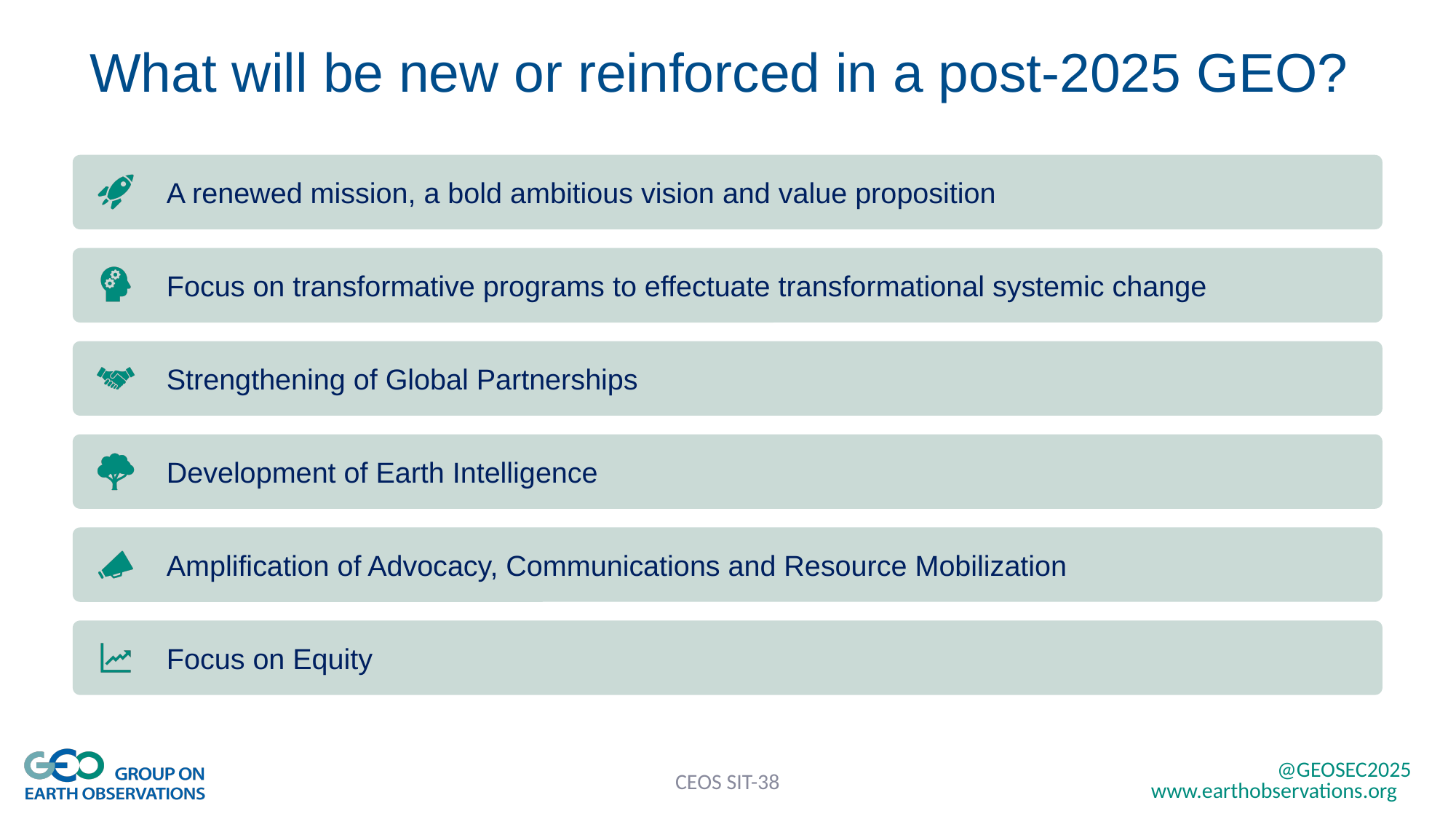

# What will be new or reinforced in a post-2025 GEO?

A renewed mission, a bold ambitious vision and value proposition

Focus on transformative programs to effectuate transformational systemic change

Strengthening of Global Partnerships

Development of Earth Intelligence

Amplification of Advocacy, Communications and Resource Mobilization

Focus on Equity

CEOS SIT-38